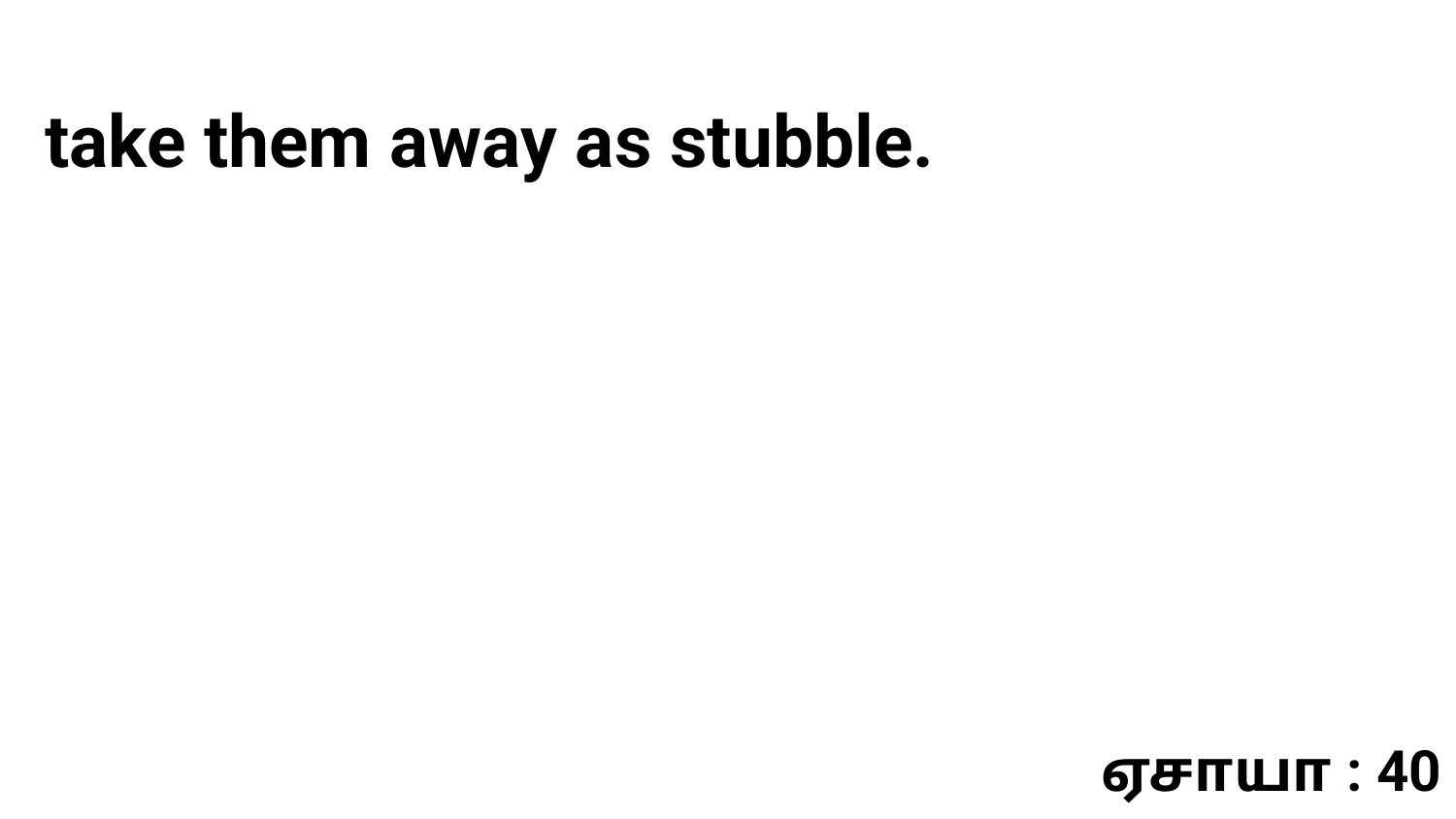

take them away as stubble.
ஏசாயா : 40